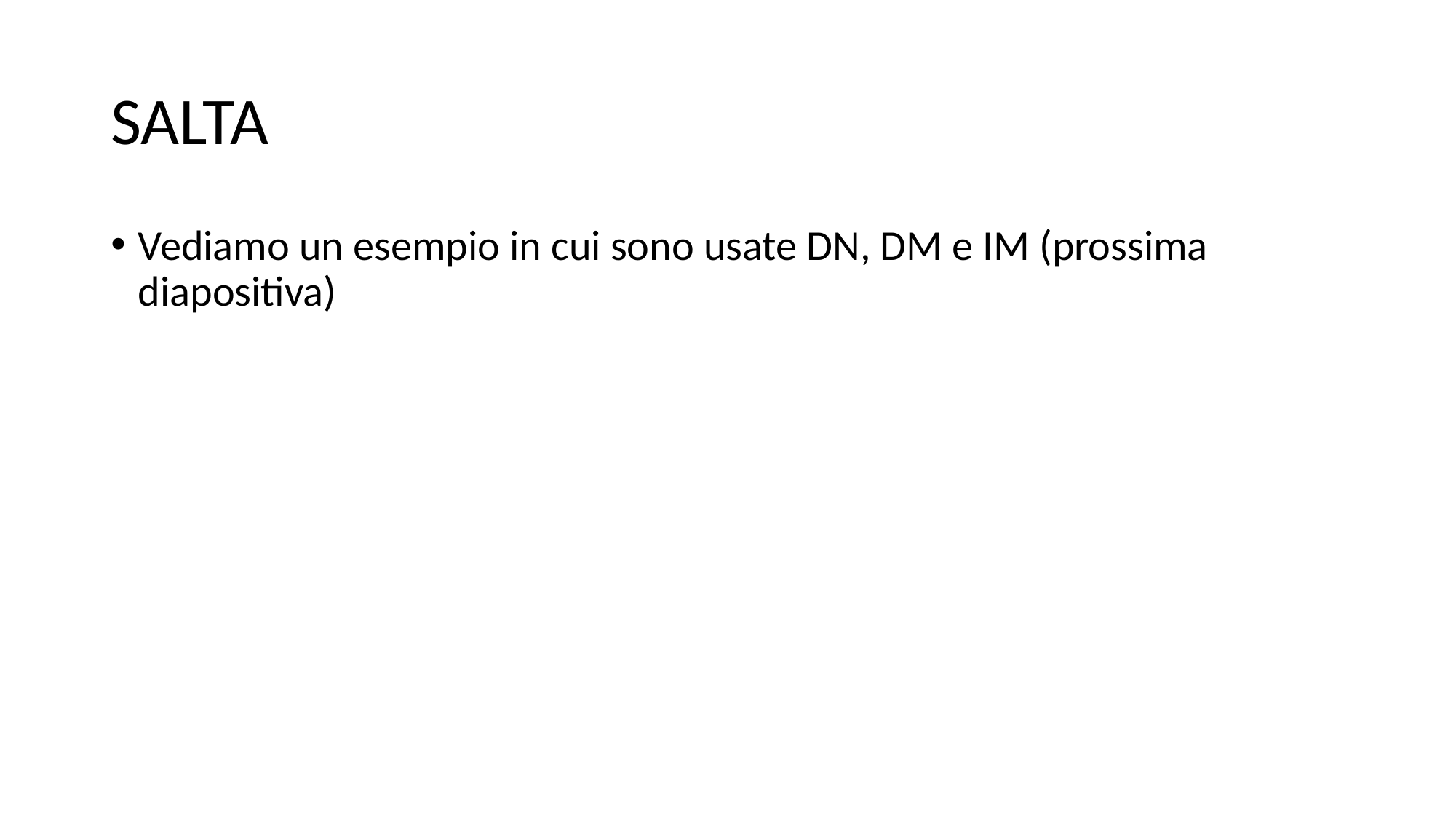

# SALTA
Vediamo un esempio in cui sono usate DN, DM e IM (prossima diapositiva)